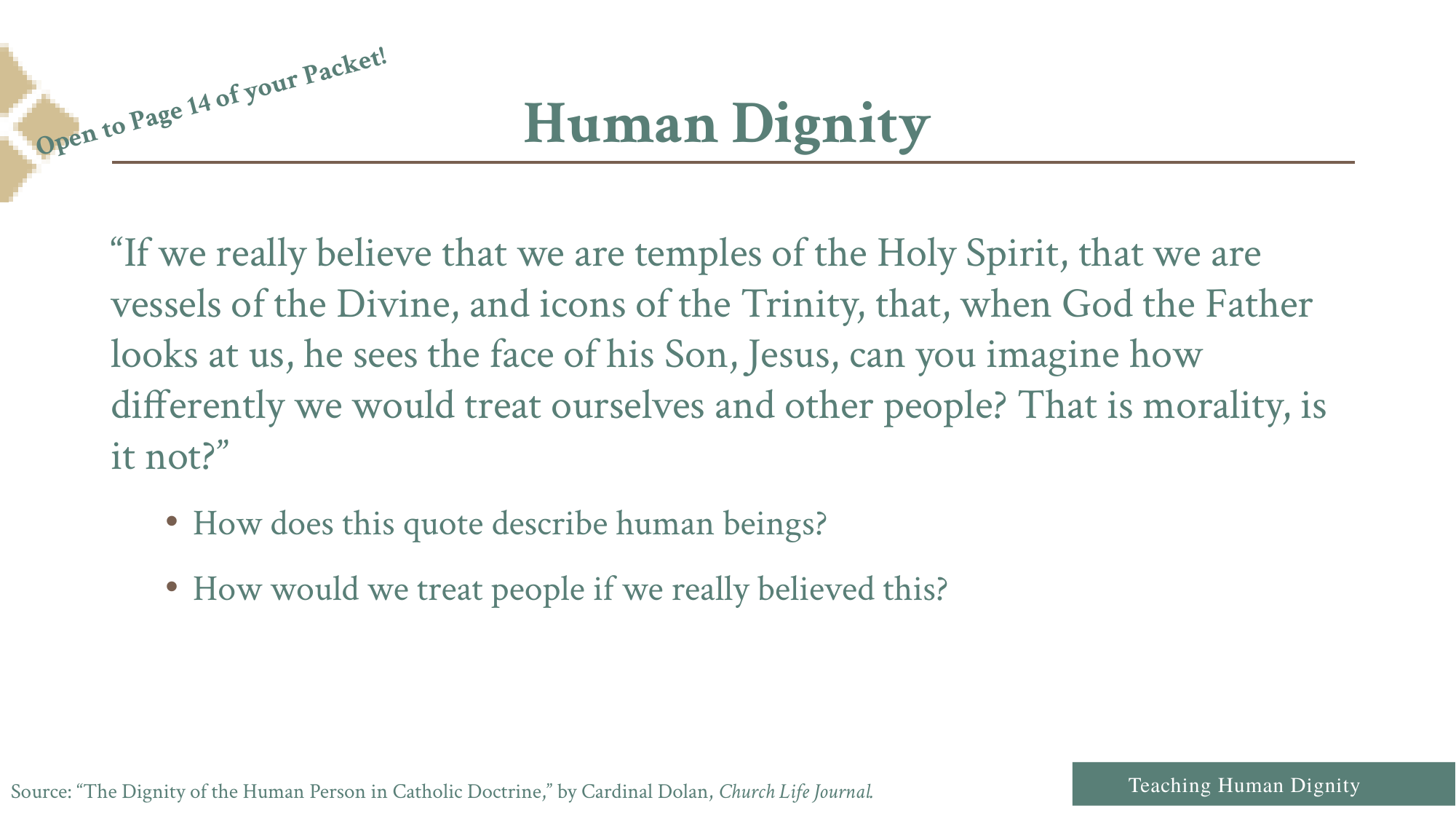

# Human Dignity
Open to Page 14 of your Packet!
“If we really believe that we are temples of the Holy Spirit, that we are vessels of the Divine, and icons of the Trinity, that, when God the Father looks at us, he sees the face of his Son, Jesus, can you imagine how differently we would treat ourselves and other people? That is morality, is it not?”
How does this quote describe human beings?
How would we treat people if we really believed this?
Source: “The Dignity of the Human Person in Catholic Doctrine,” by Cardinal Dolan, Church Life Journal.